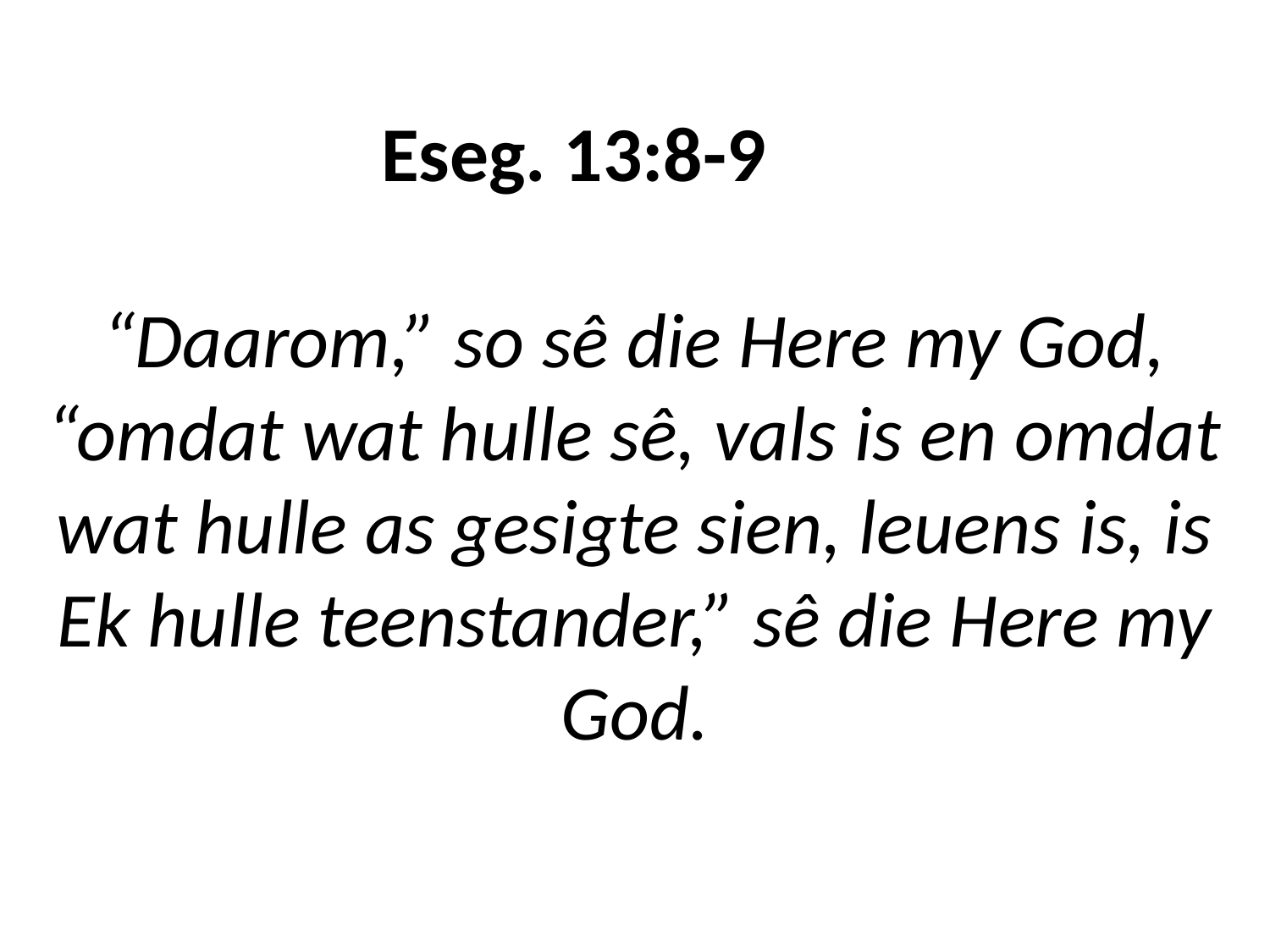

# Eseg. 13:8-9 “Daarom,” so sê die Here my God, “omdat wat hulle sê, vals is en omdat wat hulle as gesigte sien, leuens is, is Ek hulle teenstander,” sê die Here my God.